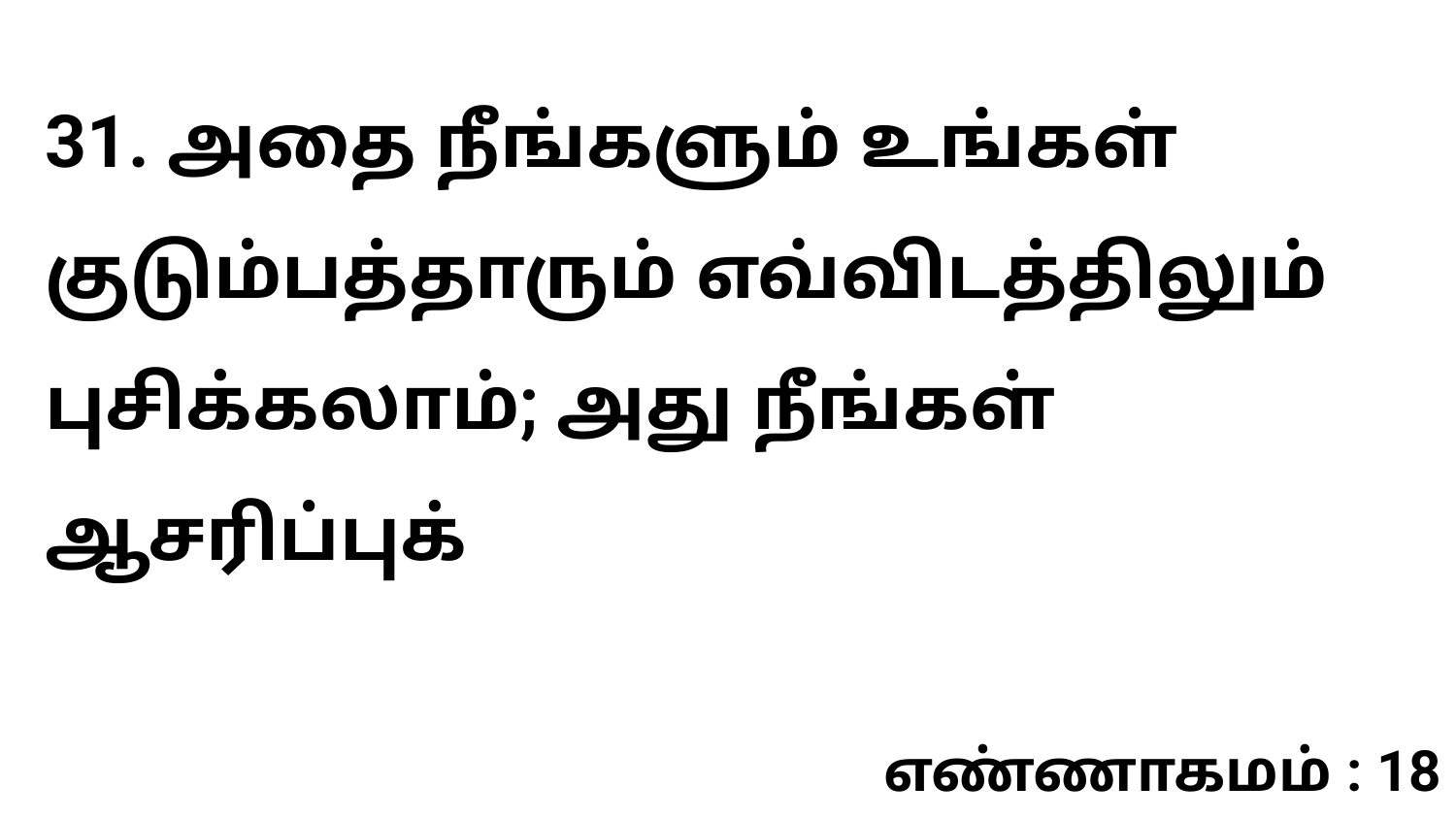

31. அதை நீங்களும் உங்கள் குடும்பத்தாரும் எவ்விடத்திலும் புசிக்கலாம்; அது நீங்கள் ஆசரிப்புக்
எண்ணாகமம் : 18